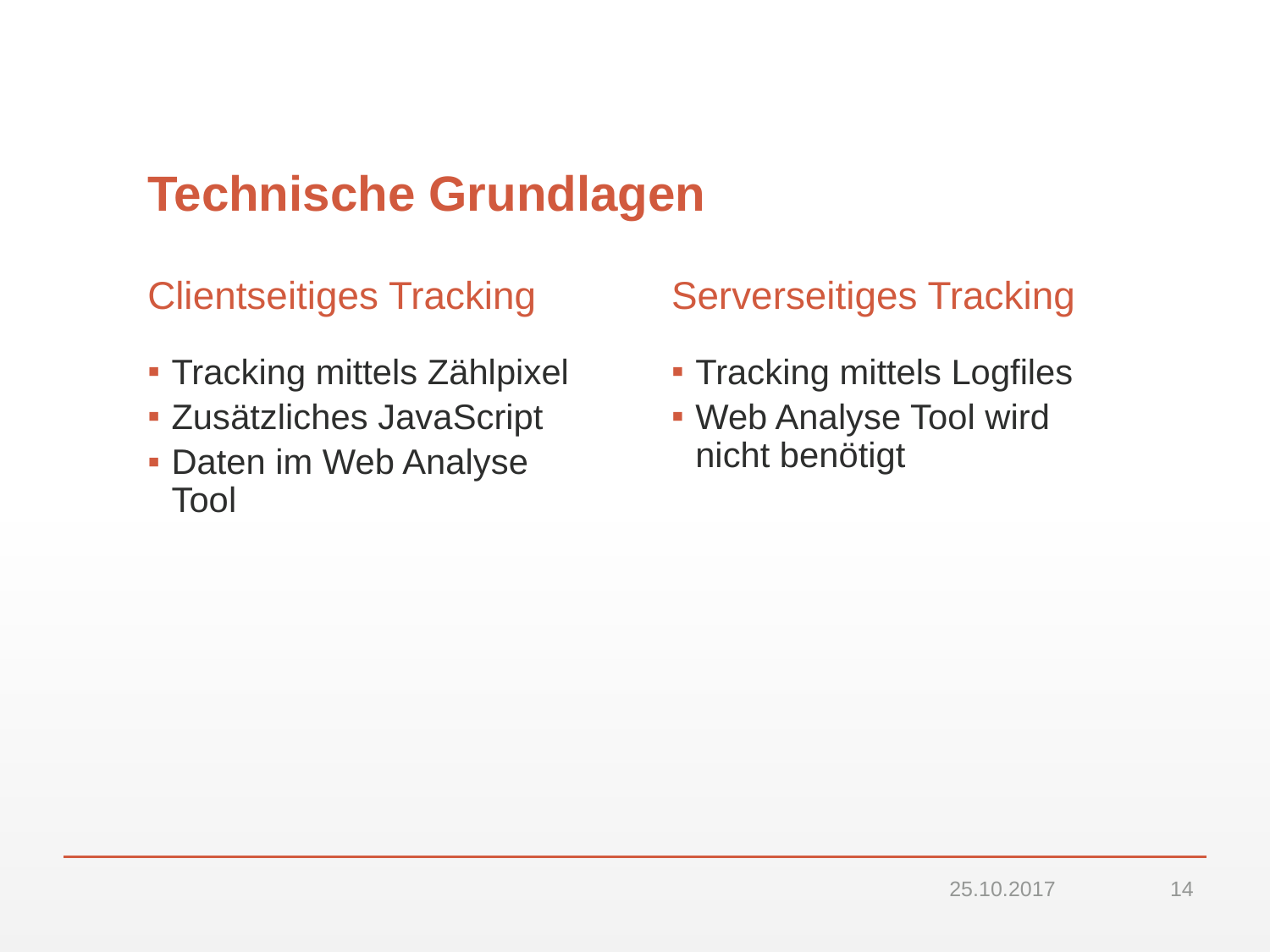

# Technische Grundlagen
Clientseitiges Tracking
Serverseitiges Tracking
Tracking mittels Zählpixel
Zusätzliches JavaScript
Daten im Web Analyse Tool
Tracking mittels Logfiles
Web Analyse Tool wird nicht benötigt

25.10.2017
14